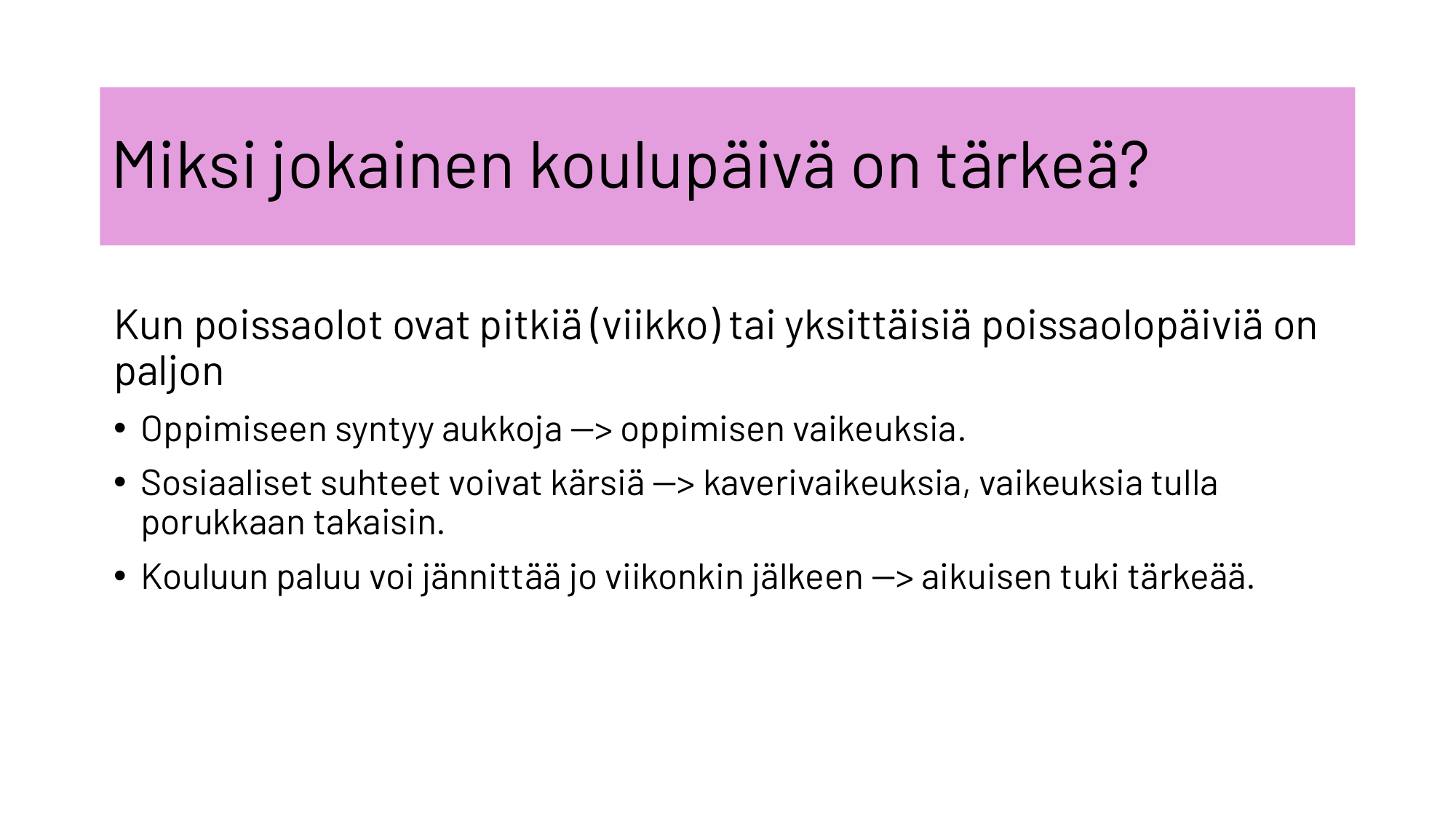

# Miksi jokainen koulupäivä on tärkeä?
Kun poissaolot ovat pitkiä (viikko) tai yksittäisiä poissaolopäiviä on paljon
Oppimiseen syntyy aukkoja --> oppimisen vaikeuksia.
Sosiaaliset suhteet voivat kärsiä --> kaverivaikeuksia, vaikeuksia tulla porukkaan takaisin.
Kouluun paluu voi jännittää jo viikonkin jälkeen --> aikuisen tuki tärkeää.